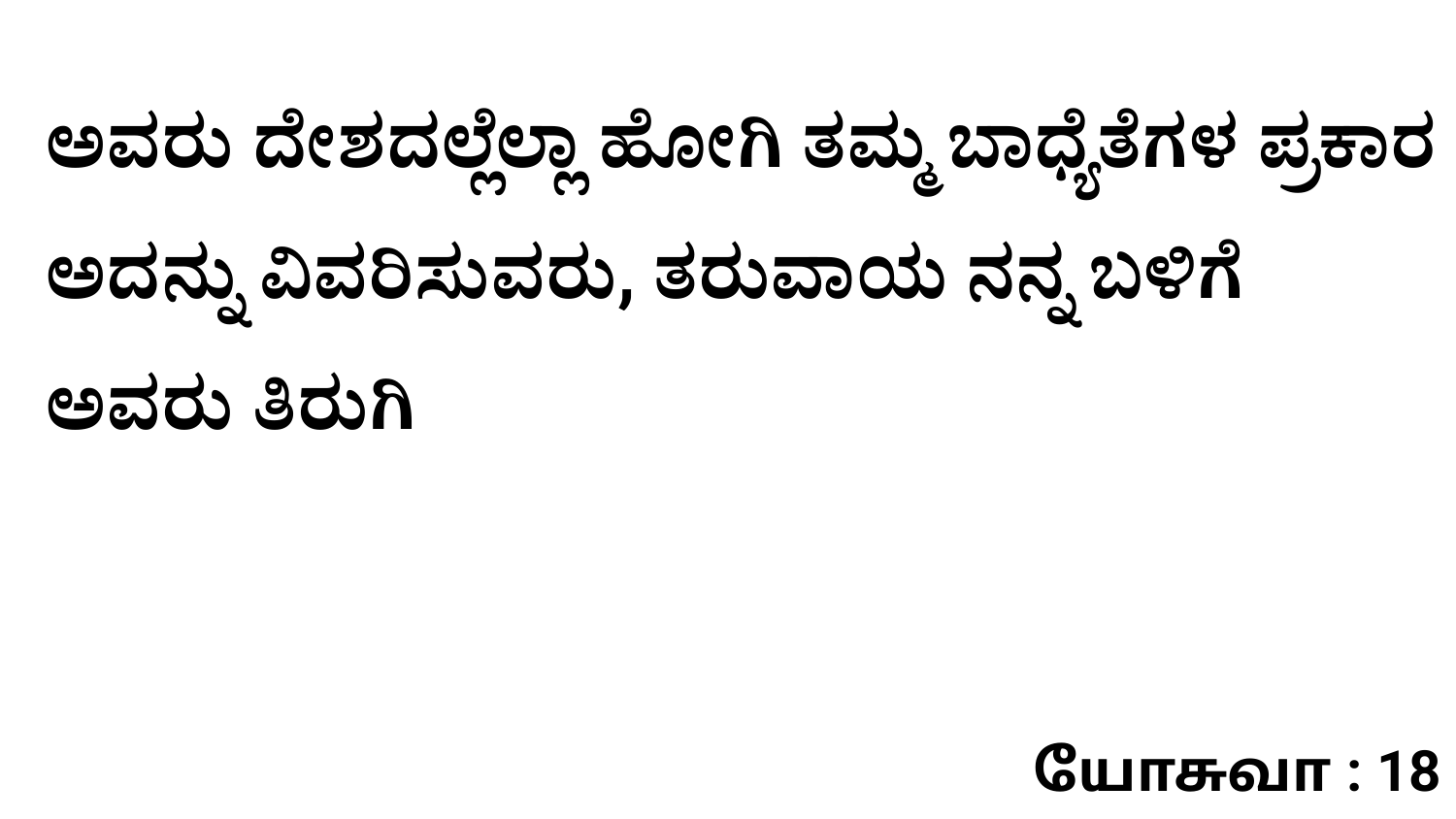

ಅವರು ದೇಶದಲ್ಲೆಲ್ಲಾ ಹೋಗಿ ತಮ್ಮ ಬಾಧ್ಯೆತೆಗಳ ಪ್ರಕಾರ ಅದನ್ನು ವಿವರಿಸುವರು, ತರುವಾಯ ನನ್ನ ಬಳಿಗೆ ಅವರು ತಿರುಗಿ
யோசுவா : 18